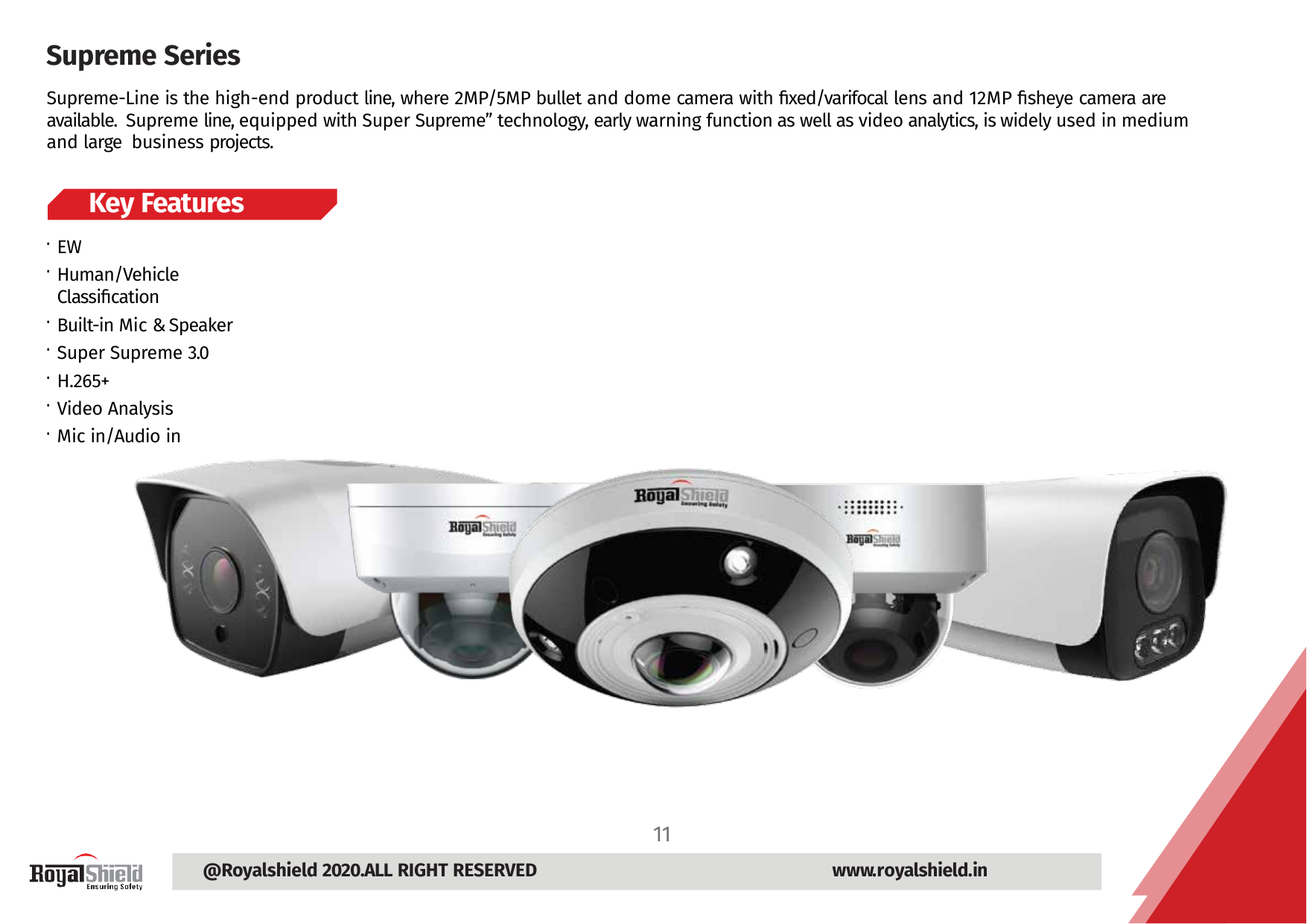

# Supreme Series
Supreme-Line is the high-end product line, where 2MP/5MP bullet and dome camera with fixed/varifocal lens and 12MP fisheye camera are available.  Supreme line, equipped with Super Supreme” technology, early warning function as well as video analytics, is widely used in medium and large  business projects.
Key Features

EW
Human/Vehicle Classification
Built-in Mic & Speaker
Super Supreme 3.0
H.265+
Video Analysis
Mic in/Audio in

11

@Royalshield 2020.ALL RIGHT RESERVED
www.royalshield.in